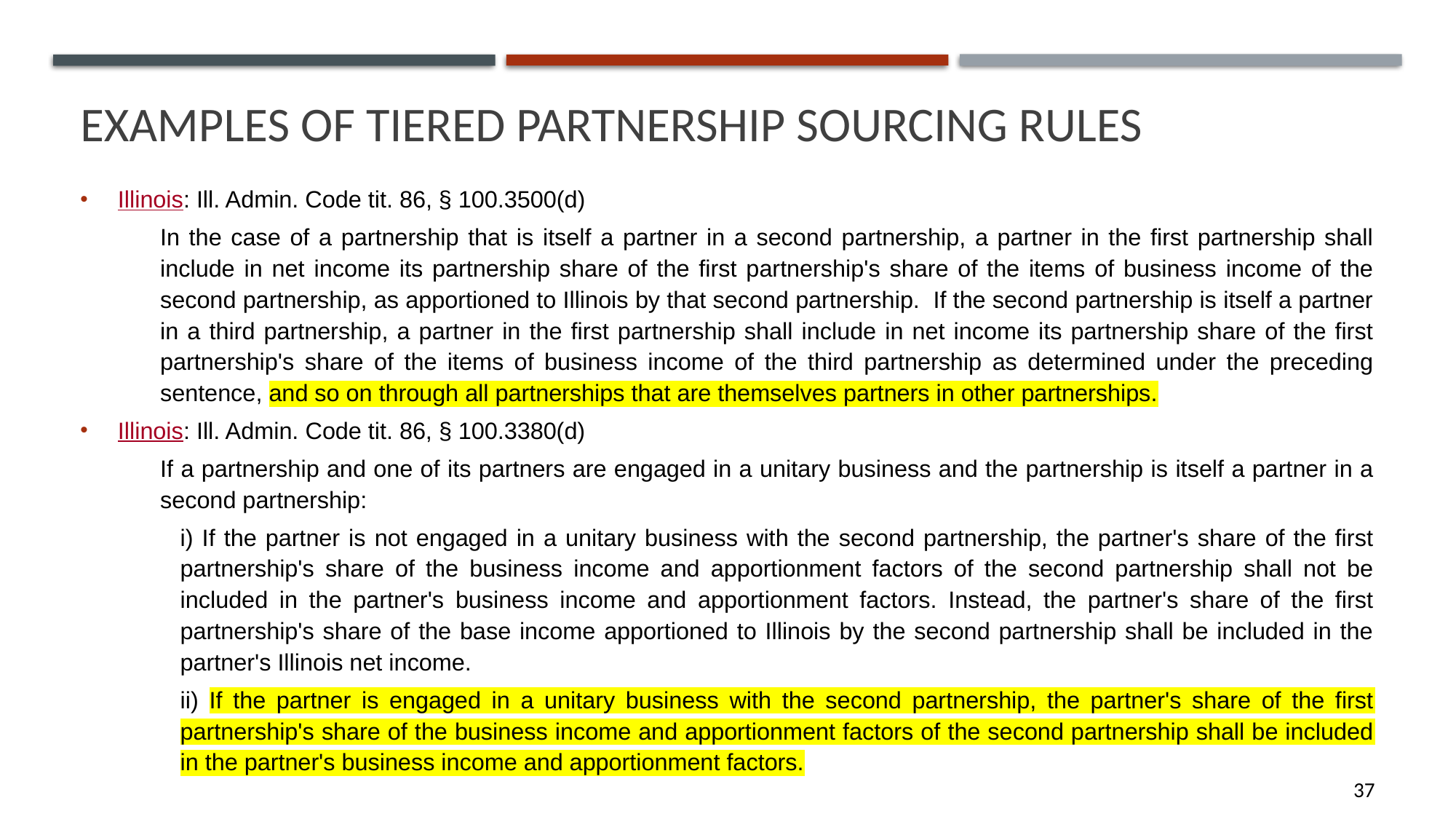

# Examples of tiered partnership sourcing rules
Illinois: Ill. Admin. Code tit. 86, § 100.3500(d)
In the case of a partnership that is itself a partner in a second partnership, a partner in the first partnership shall include in net income its partnership share of the first partnership's share of the items of business income of the second partnership, as apportioned to Illinois by that second partnership.  If the second partnership is itself a partner in a third partnership, a partner in the first partnership shall include in net income its partnership share of the first partnership's share of the items of business income of the third partnership as determined under the preceding sentence, and so on through all partnerships that are themselves partners in other partnerships.
Illinois: Ill. Admin. Code tit. 86, § 100.3380(d)
If a partnership and one of its partners are engaged in a unitary business and the partnership is itself a partner in a second partnership:
i) If the partner is not engaged in a unitary business with the second partnership, the partner's share of the first partnership's share of the business income and apportionment factors of the second partnership shall not be included in the partner's business income and apportionment factors. Instead, the partner's share of the first partnership's share of the base income apportioned to Illinois by the second partnership shall be included in the partner's Illinois net income.
ii) If the partner is engaged in a unitary business with the second partnership, the partner's share of the first partnership's share of the business income and apportionment factors of the second partnership shall be included in the partner's business income and apportionment factors.

37